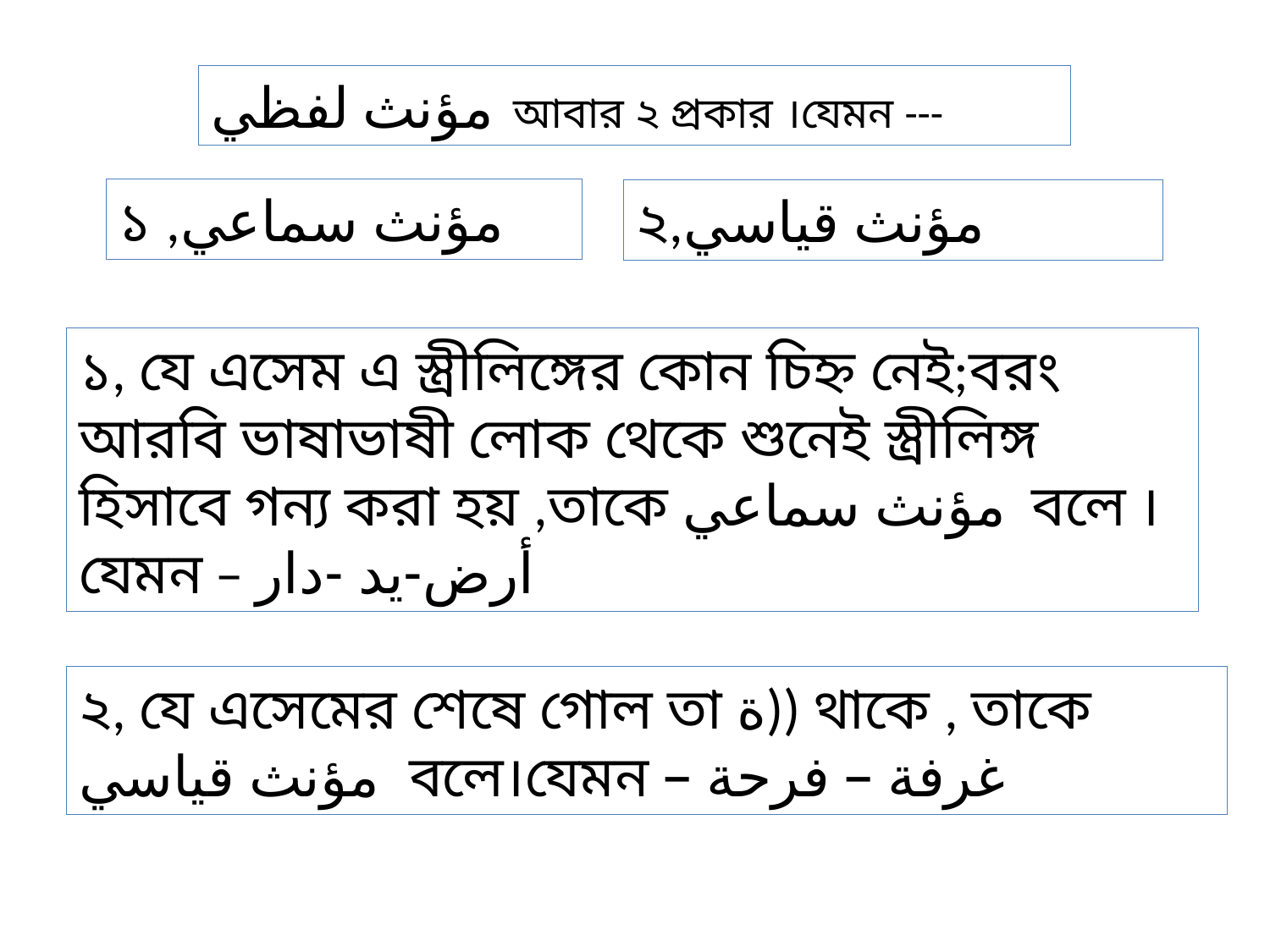

مؤنث لفظي  আবার ২ প্রকার ।যেমন ---
১ ,مؤنث سماعي
২,مؤنث قياسي
১, যে এসেম এ স্ত্রীলিঙ্গের কোন চিহ্ন নেই;বরং আরবি ভাষাভাষী লোক থেকে শুনেই স্ত্রীলিঙ্গ হিসাবে গন্য করা হয় ,তাকে مؤنث سماعي  বলে ।যেমন – أرض-يد -دار
২, যে এসেমের শেষে গোল তা ة)) থাকে , তাকে مؤنث قياسي  বলে।যেমন – غرفة – فرحة